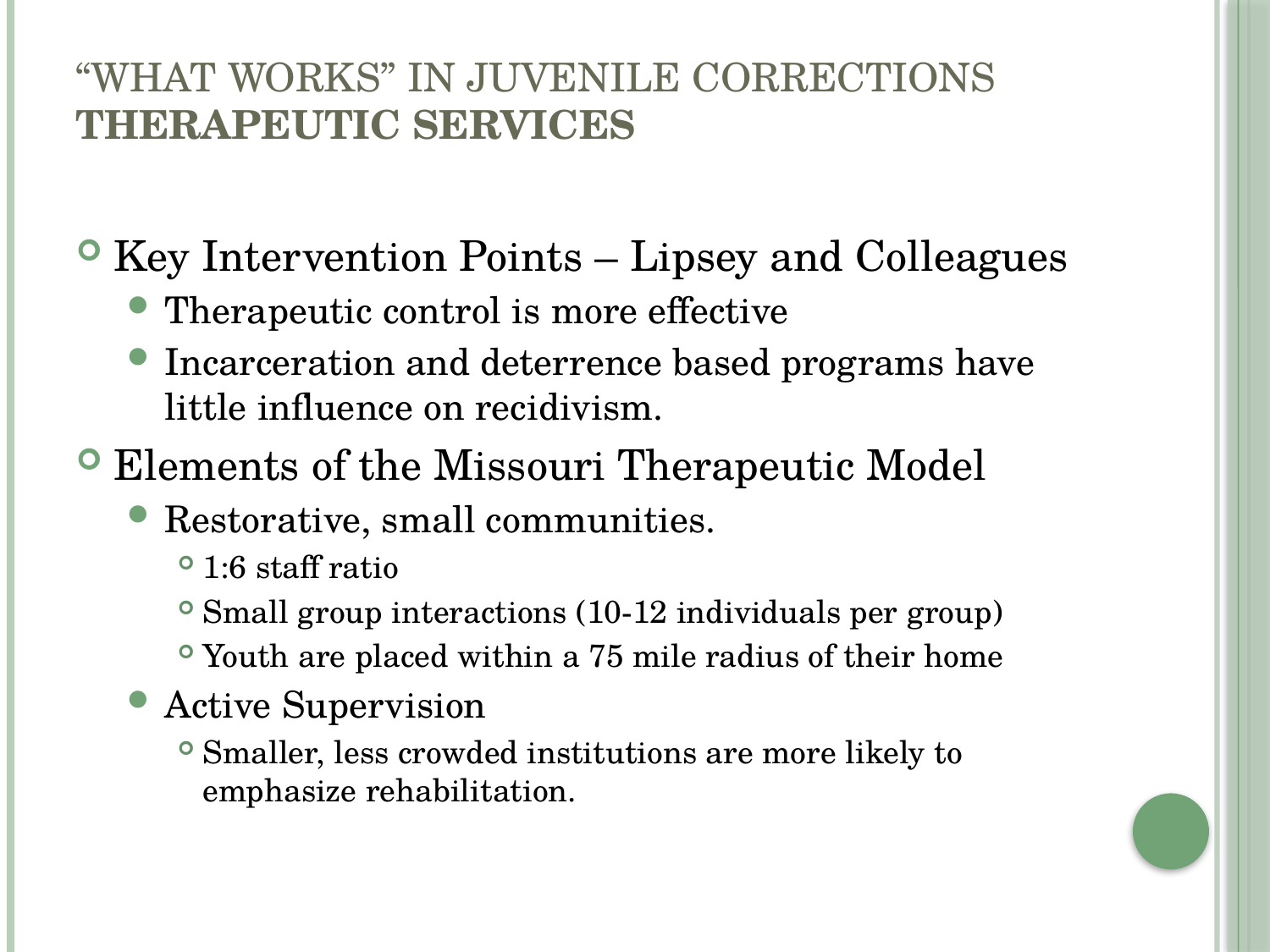

# “What Works” in Juvenile Corrections Therapeutic Services
Key Intervention Points – Lipsey and Colleagues
Therapeutic control is more effective
Incarceration and deterrence based programs have little influence on recidivism.
Elements of the Missouri Therapeutic Model
Restorative, small communities.
1:6 staff ratio
Small group interactions (10-12 individuals per group)
Youth are placed within a 75 mile radius of their home
Active Supervision
Smaller, less crowded institutions are more likely to emphasize rehabilitation.